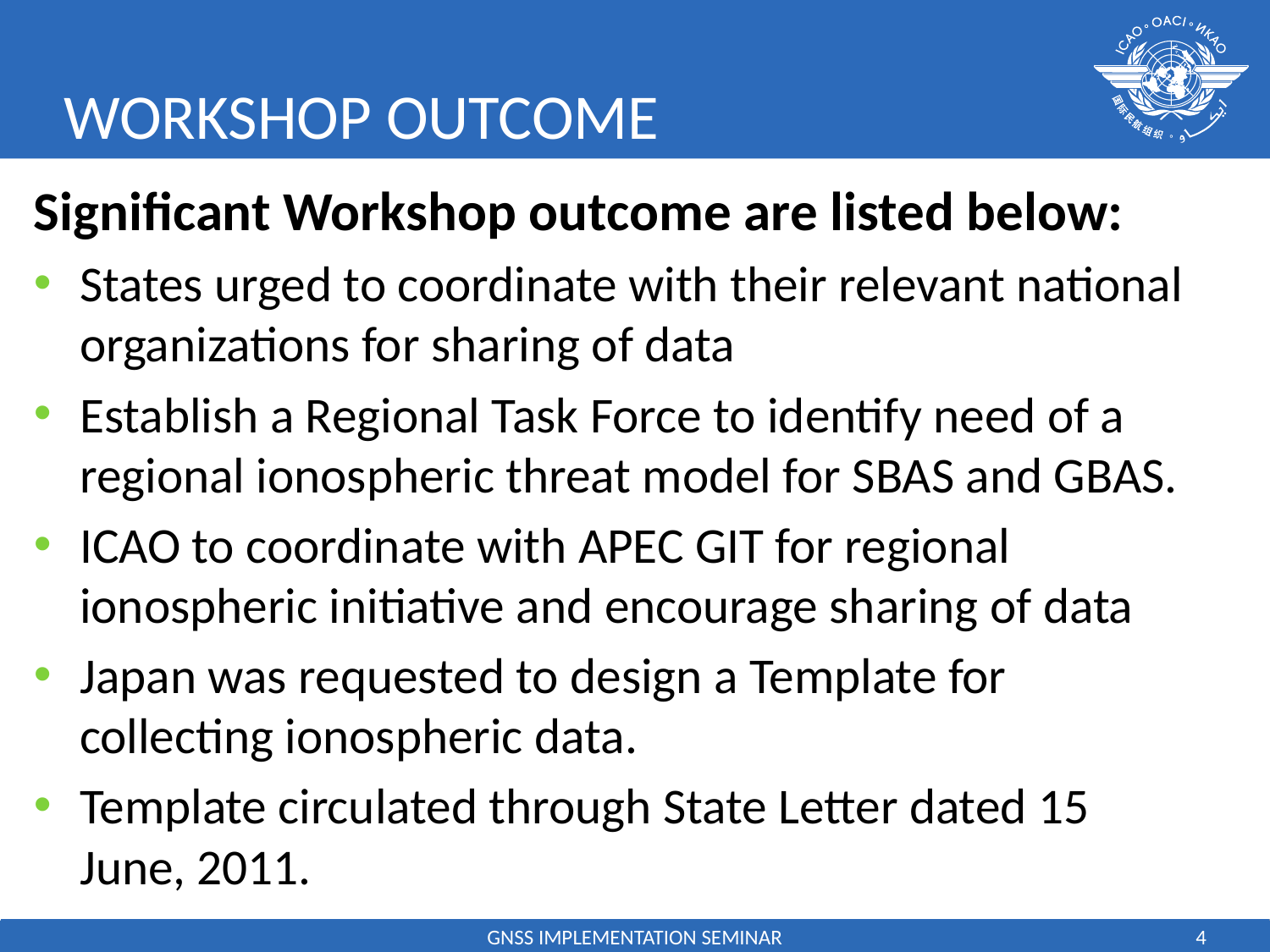

# WORKSHOP OUTCOME
Significant Workshop outcome are listed below:
States urged to coordinate with their relevant national organizations for sharing of data
Establish a Regional Task Force to identify need of a regional ionospheric threat model for SBAS and GBAS.
ICAO to coordinate with APEC GIT for regional ionospheric initiative and encourage sharing of data
Japan was requested to design a Template for collecting ionospheric data.
Template circulated through State Letter dated 15 June, 2011.
GNSS IMPLEMENTATION SEMINAR
4